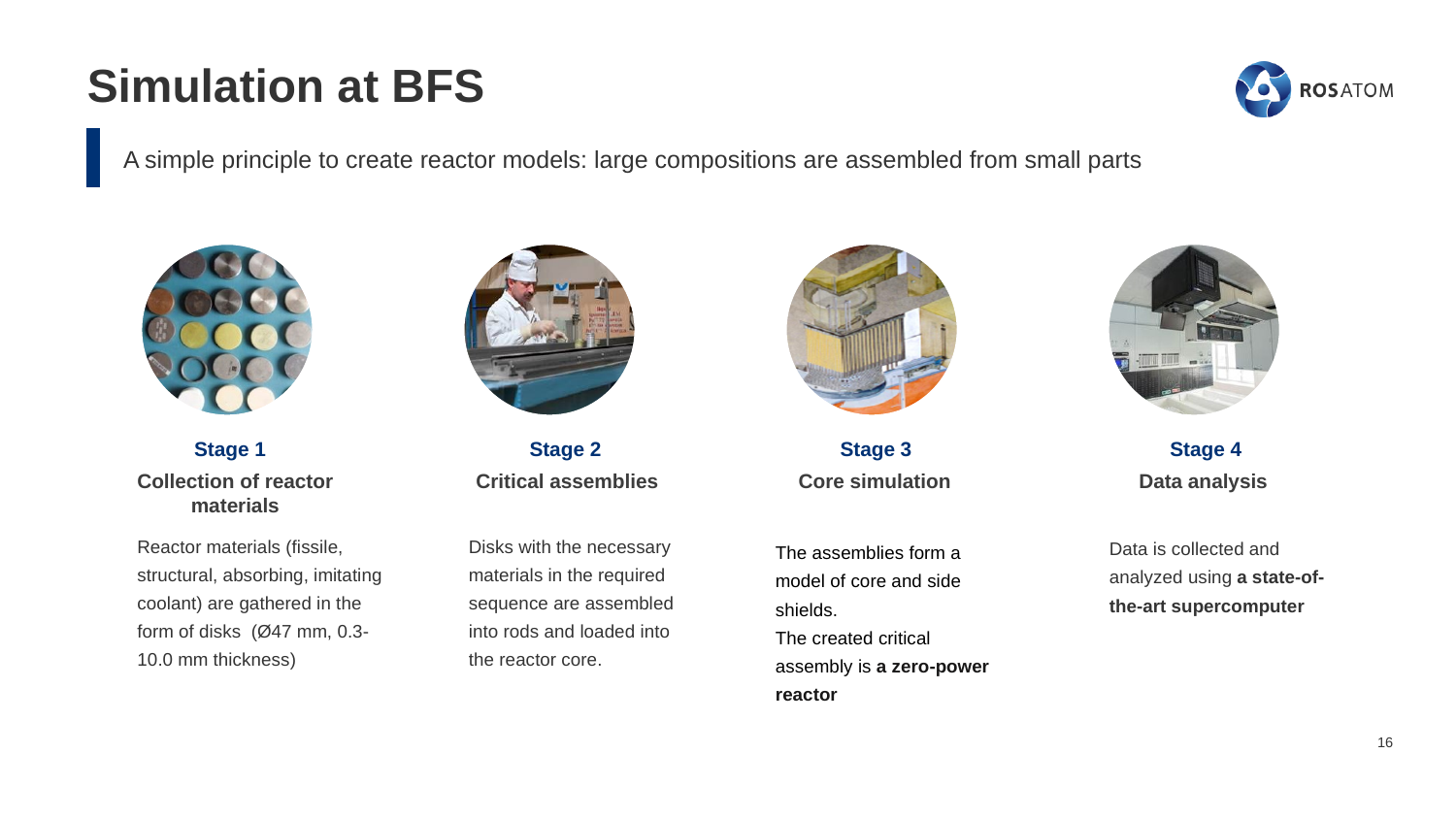

Simulation at BFS

A simple principle to create reactor models: large compositions are assembled from small parts

Stage 1
Stage 2
Stage 3
Stage 4
Collection of reactor materials
Critical assemblies
Core simulation
Data analysis
Reactor materials (fissile, structural, absorbing, imitating coolant) are gathered in the form of disks  (Ø47 mm, 0.3-10.0 mm thickness)
Disks with the necessary materials in the required sequence are assembled into rods and loaded into the reactor core.
Data is collected and analyzed using a state-of-the-art supercomputer
The assemblies form a model of core and side shields.
The created critical assembly is a zero-power reactor